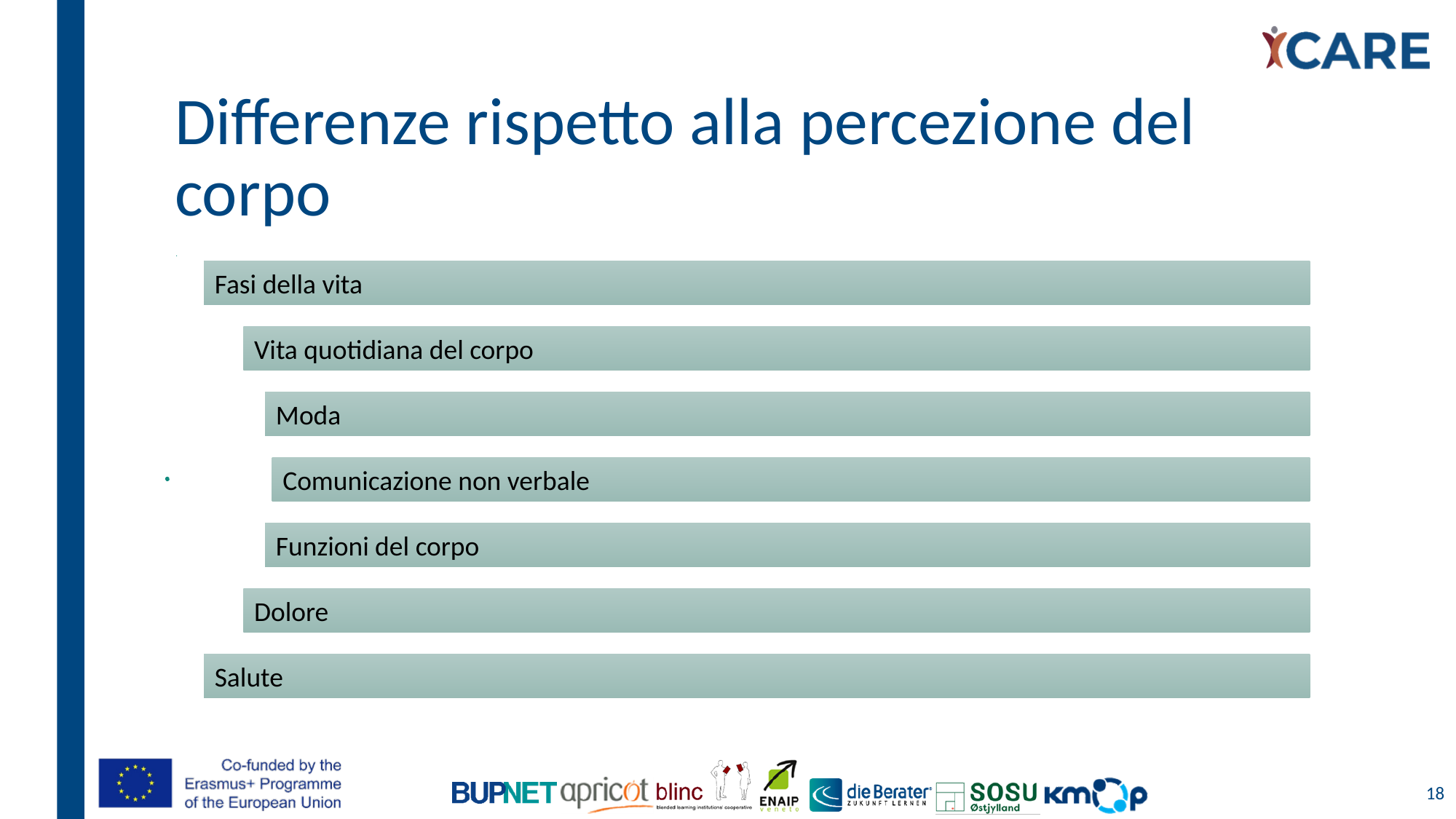

# Differenze rispetto alla percezione del corpo
Fasi della vita
Vita quotidiana del corpo
Moda
Comunicazione non verbale
Funzioni del corpo
Dolore
Salute
18